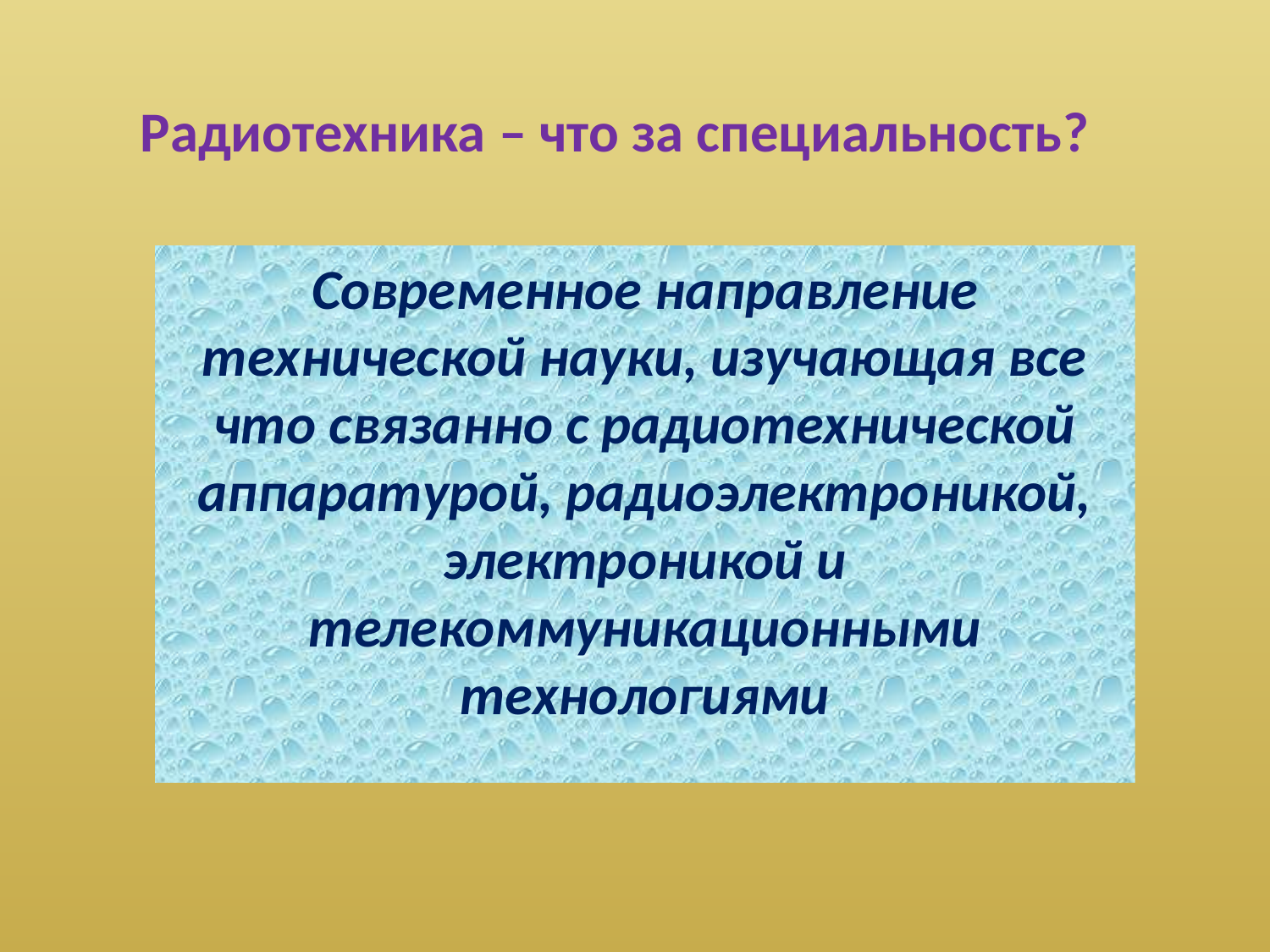

# Радиотехника – что за специальность?
Современное направление технической науки, изучающая все что связанно с радиотехнической аппаратурой, радиоэлектроникой, электроникой и телекоммуникационными технологиями